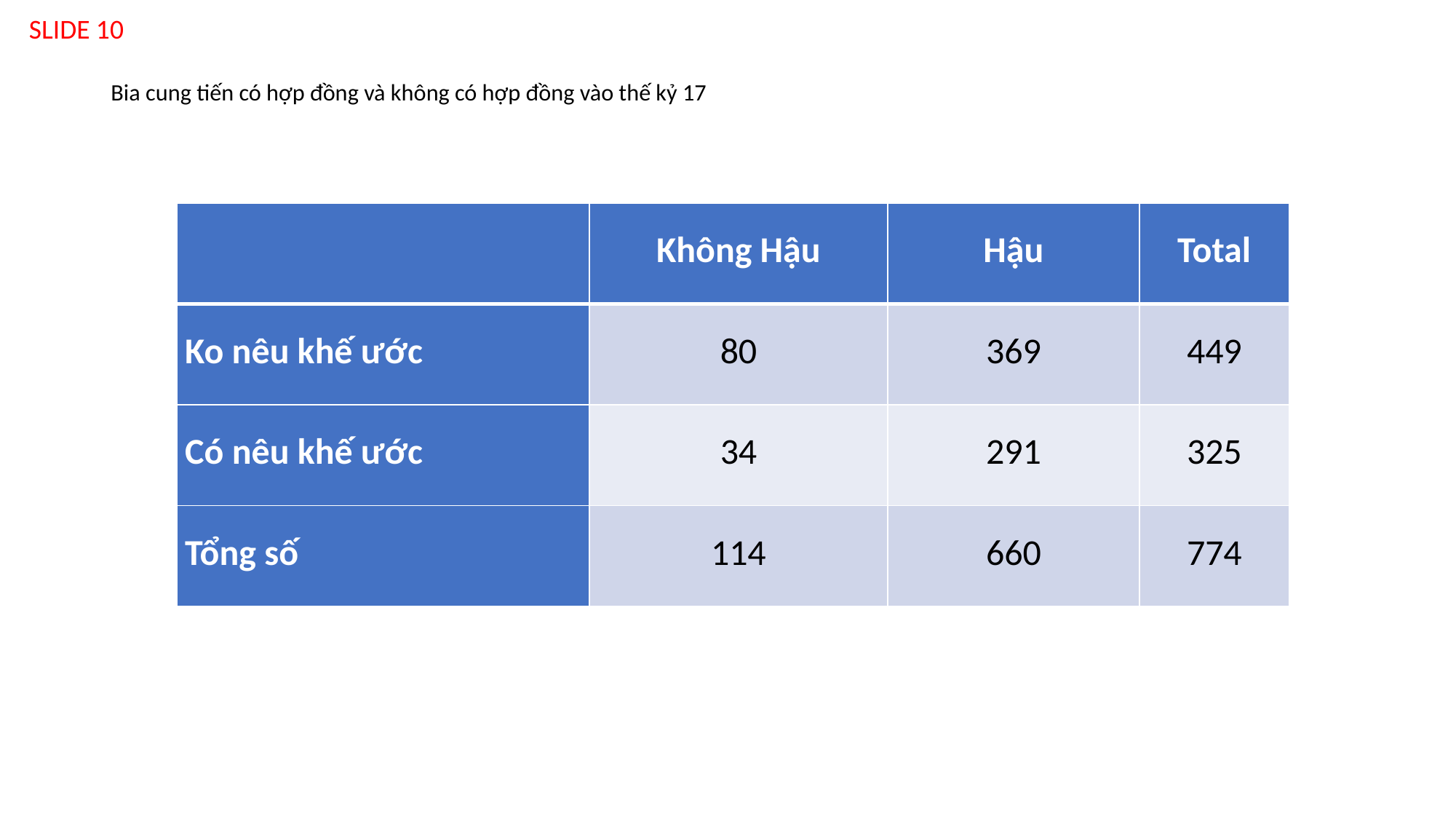

SLIDE 10
# Bia cung tiến có hợp đồng và không có hợp đồng vào thế kỷ 17
|  | Không Hậu | Hậu | Total |
| --- | --- | --- | --- |
| Ko nêu khế ước | 80 | 369 | 449 |
| Có nêu khế ước | 34 | 291 | 325 |
| Tổng số | 114 | 660 | 774 |